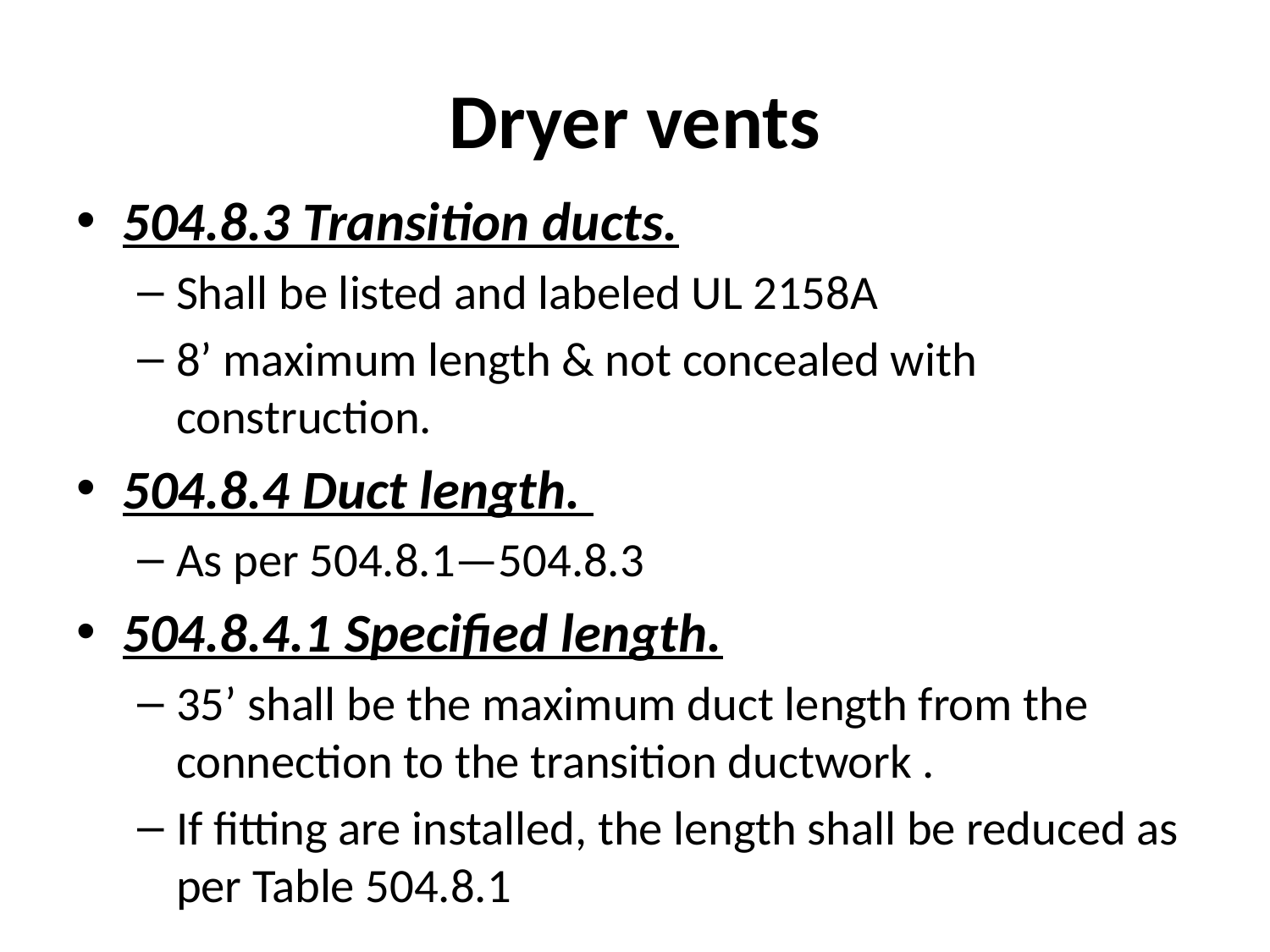

# Dryer vents
504.8.3 Transition ducts.
Shall be listed and labeled UL 2158A
8’ maximum length & not concealed with construction.
504.8.4 Duct length.
As per 504.8.1—504.8.3
504.8.4.1 Specified length.
35’ shall be the maximum duct length from the connection to the transition ductwork .
If fitting are installed, the length shall be reduced as per Table 504.8.1